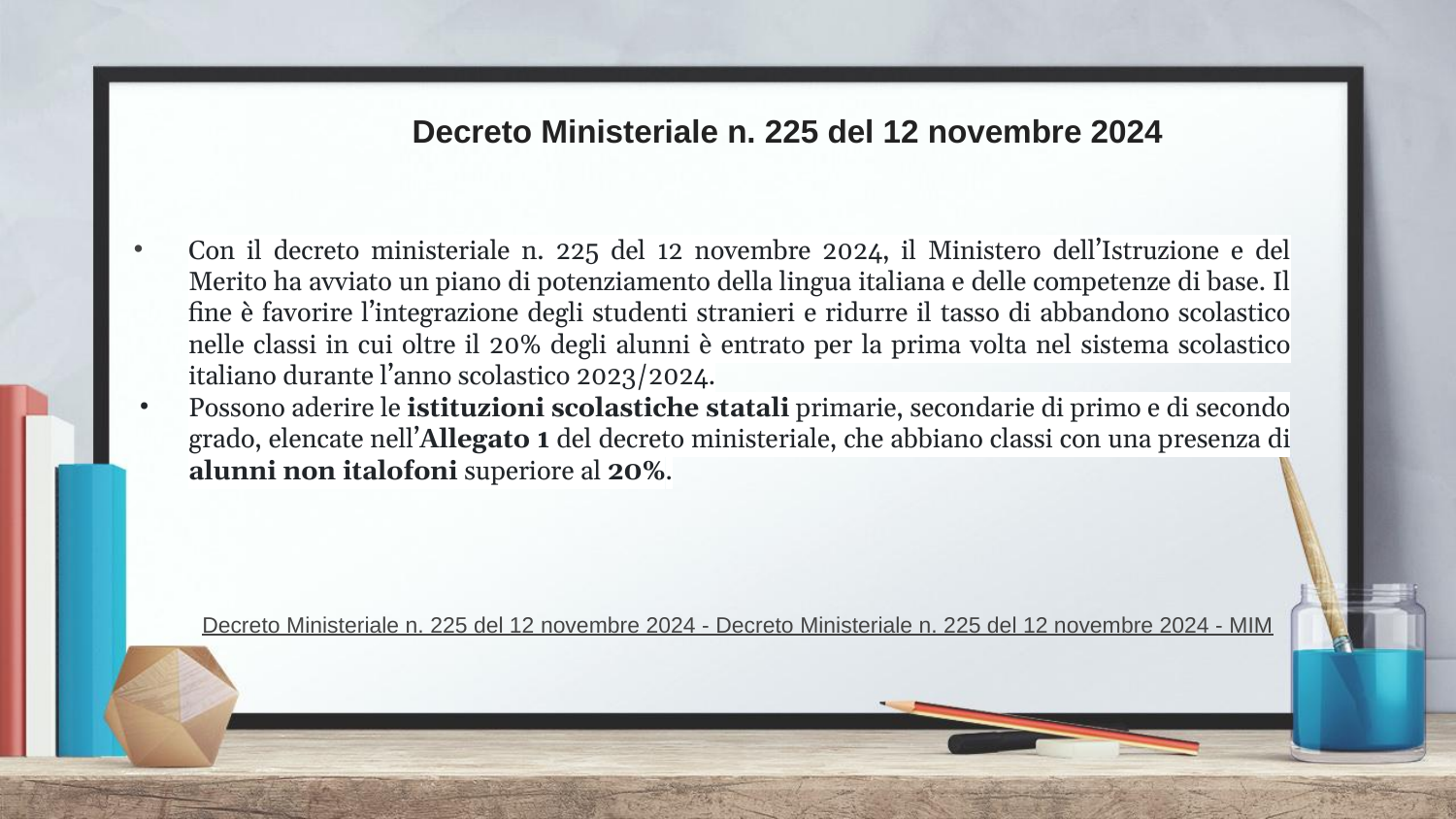

#
                                     Decreto Ministeriale n. 225 del 12 novembre 2024

Con il decreto ministeriale n. 225 del 12 novembre 2024, il Ministero dell’Istruzione e del Merito ha avviato un piano di potenziamento della lingua italiana e delle competenze di base. Il fine è favorire l’integrazione degli studenti stranieri e ridurre il tasso di abbandono scolastico nelle classi in cui oltre il 20% degli alunni è entrato per la prima volta nel sistema scolastico italiano durante l’anno scolastico 2023/2024.
Possono aderire le istituzioni scolastiche statali primarie, secondarie di primo e di secondo grado, elencate nell’Allegato 1 del decreto ministeriale, che abbiano classi con una presenza di alunni non italofoni superiore al 20%.

Decreto Ministeriale n. 225 del 12 novembre 2024 - Decreto Ministeriale n. 225 del 12 novembre 2024 - MIM